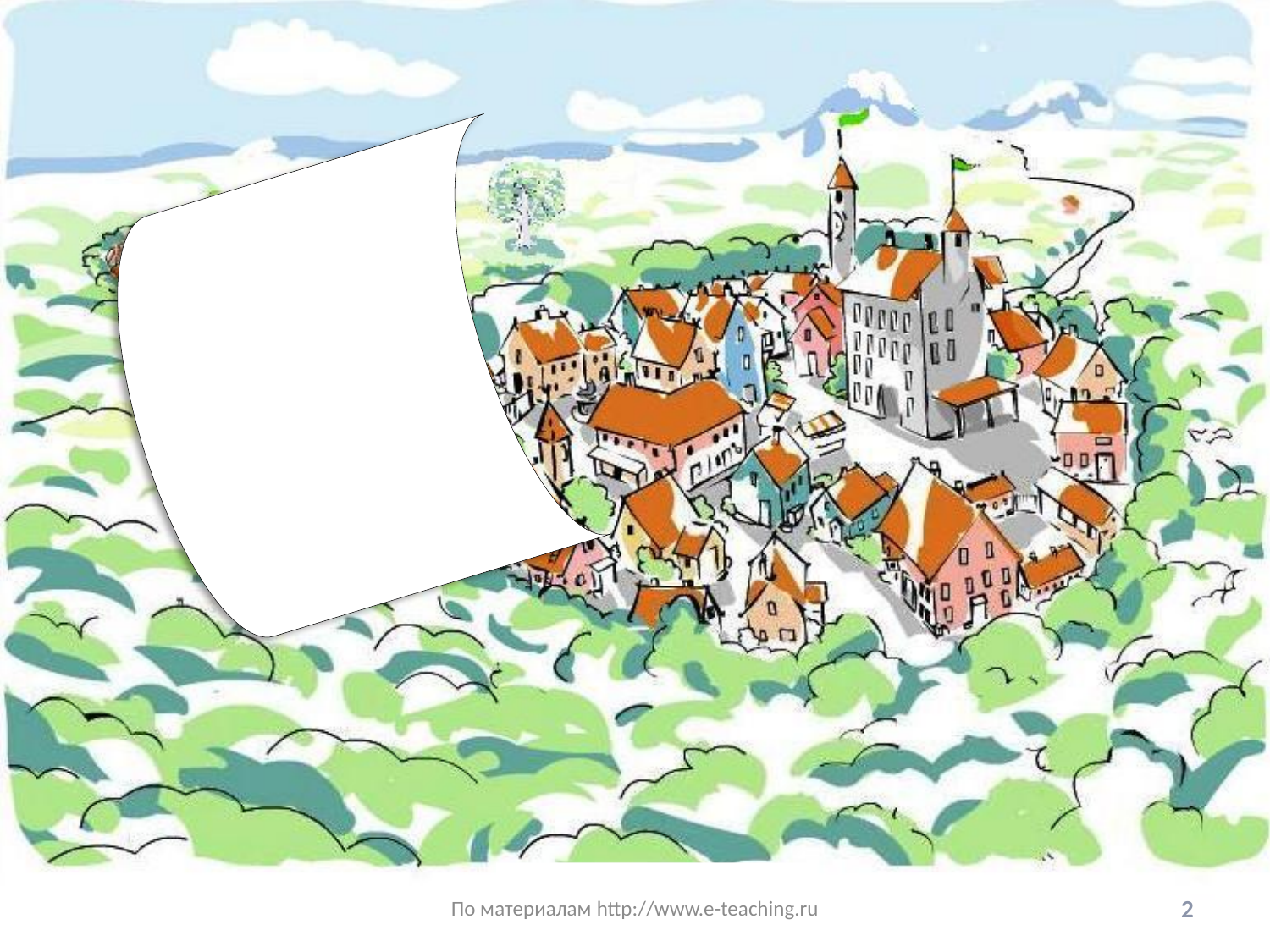

Это бесконечный лес. Его также называют  лесной сетью. Деревня Овражистое поле расположена в лесу. Там живёт Коля Полевой.

По материалам http://www.e-teaching.ru
2